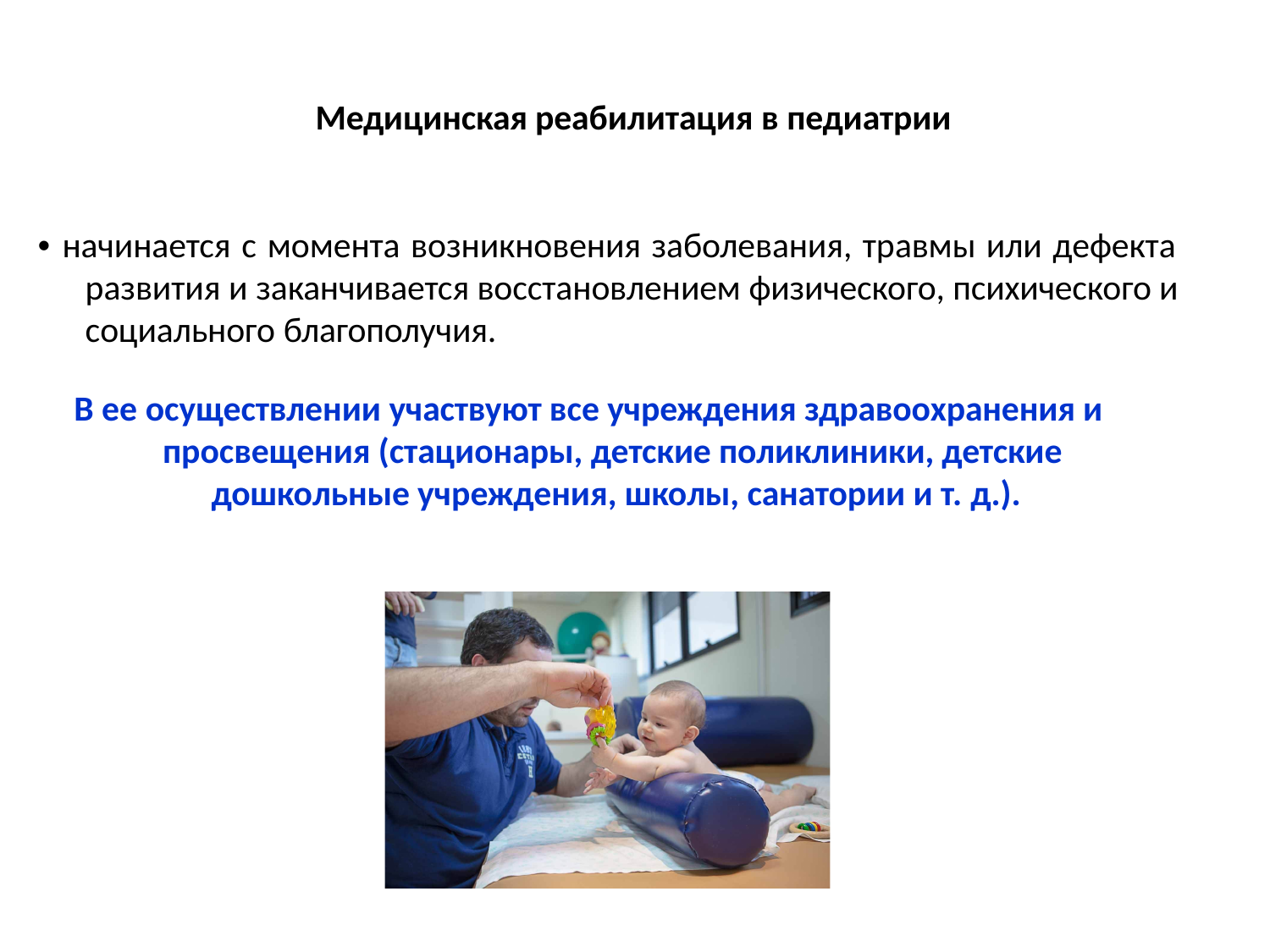

# Медицинская реабилитация в педиатрии
• начинается с момента возникновения заболевания, травмы или дефекта  развития и заканчивается восстановлением физического, психического и  социального благополучия.
В ее осуществлении участвуют все учреждения здравоохранения и  просвещения (стационары, детские поликлиники, детские  дошкольные учреждения, школы, санатории и т. д.).